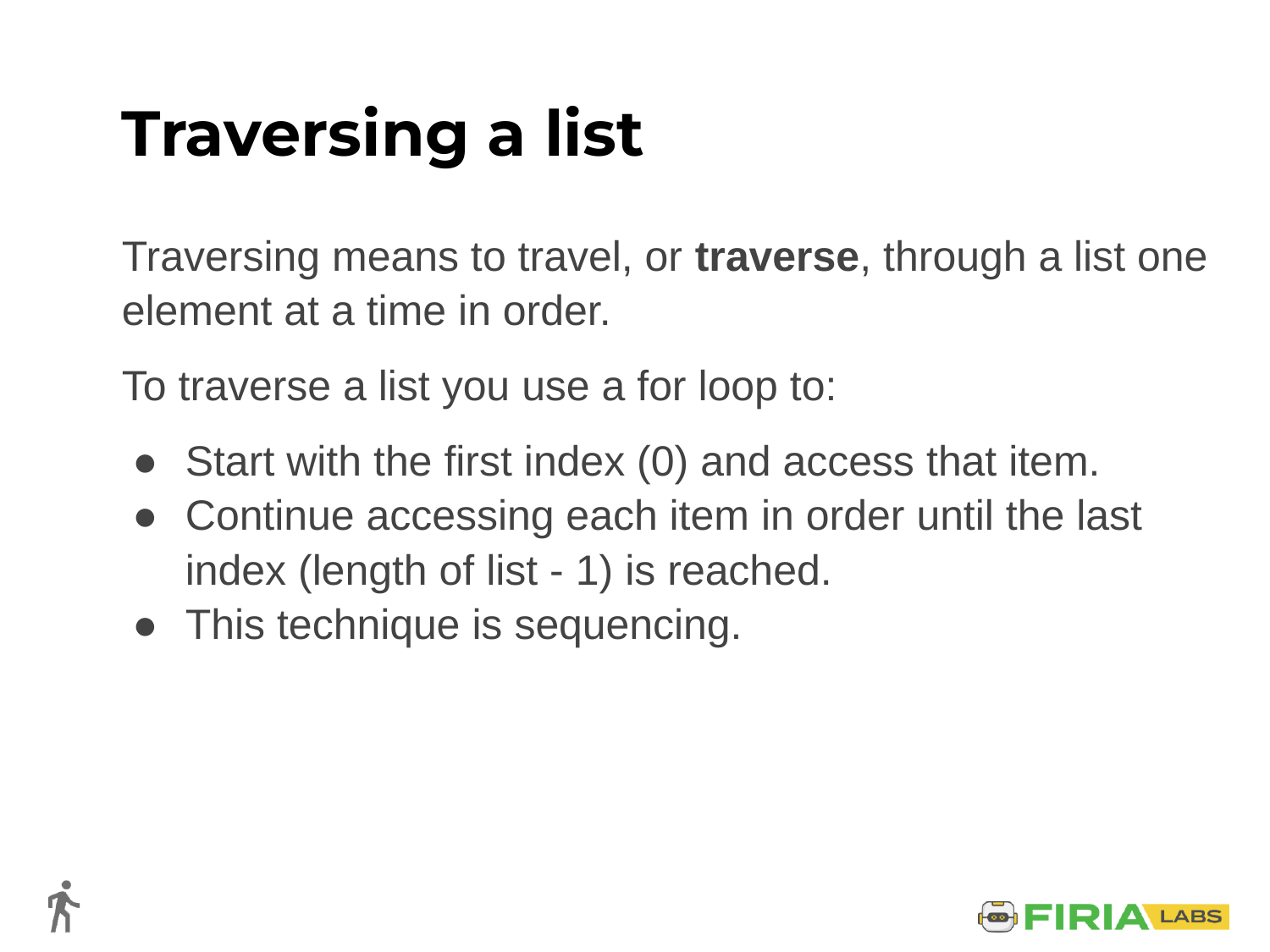

# Traversing a list
Traversing means to travel, or traverse, through a list one element at a time in order.
To traverse a list you use a for loop to:
Start with the first index (0) and access that item.
Continue accessing each item in order until the last index (length of list - 1) is reached.
This technique is sequencing.